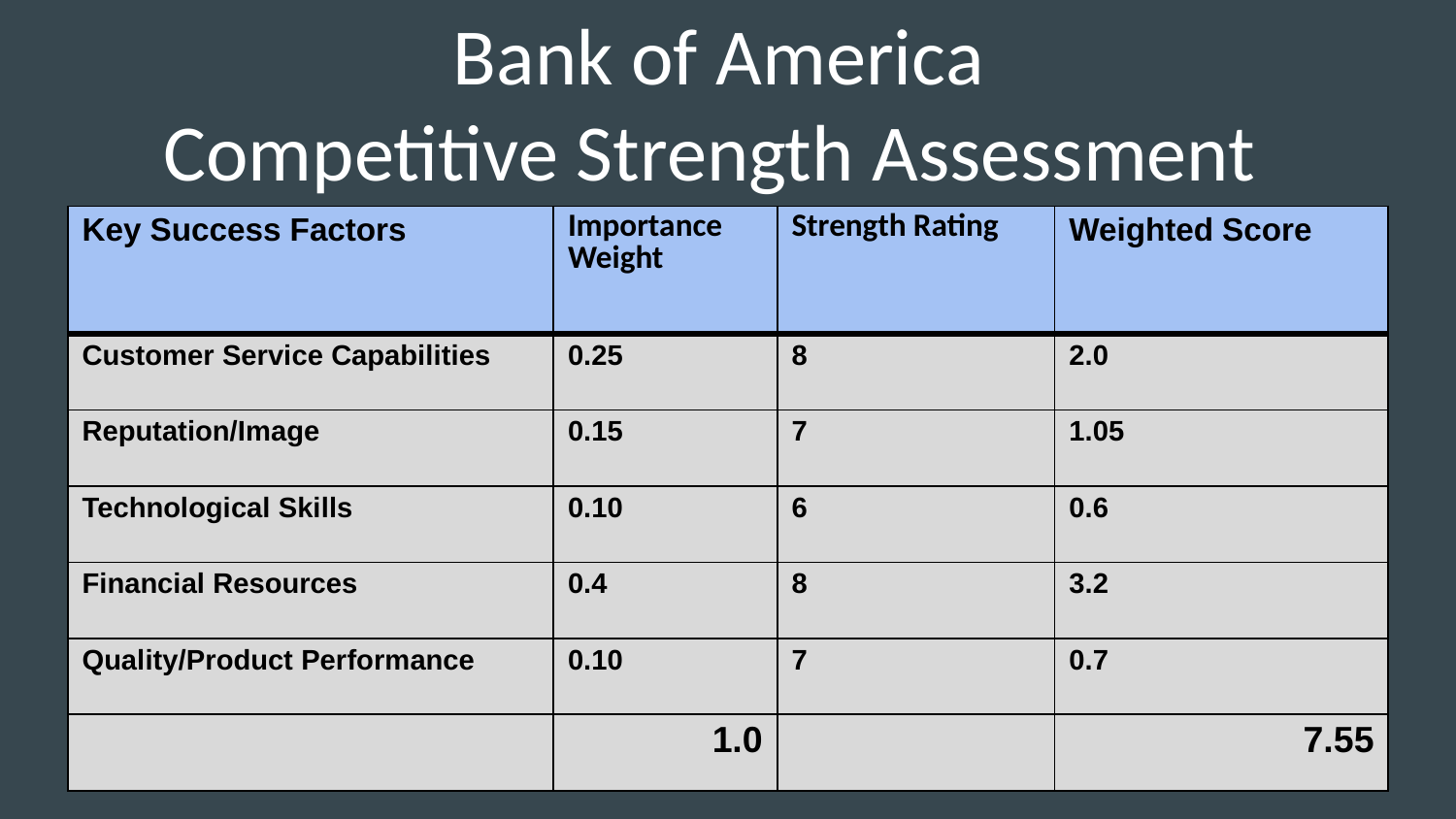

# Bank of America Competitive Strength Assessment
| Key Success Factors | Importance Weight | Strength Rating | Weighted Score |
| --- | --- | --- | --- |
| Customer Service Capabilities | 0.25 | 8 | 2.0 |
| Reputation/Image | 0.15 | 7 | 1.05 |
| Technological Skills | 0.10 | 6 | 0.6 |
| Financial Resources | 0.4 | 8 | 3.2 |
| Quality/Product Performance | 0.10 | 7 | 0.7 |
|  | 1.0 |  | 7.55 |